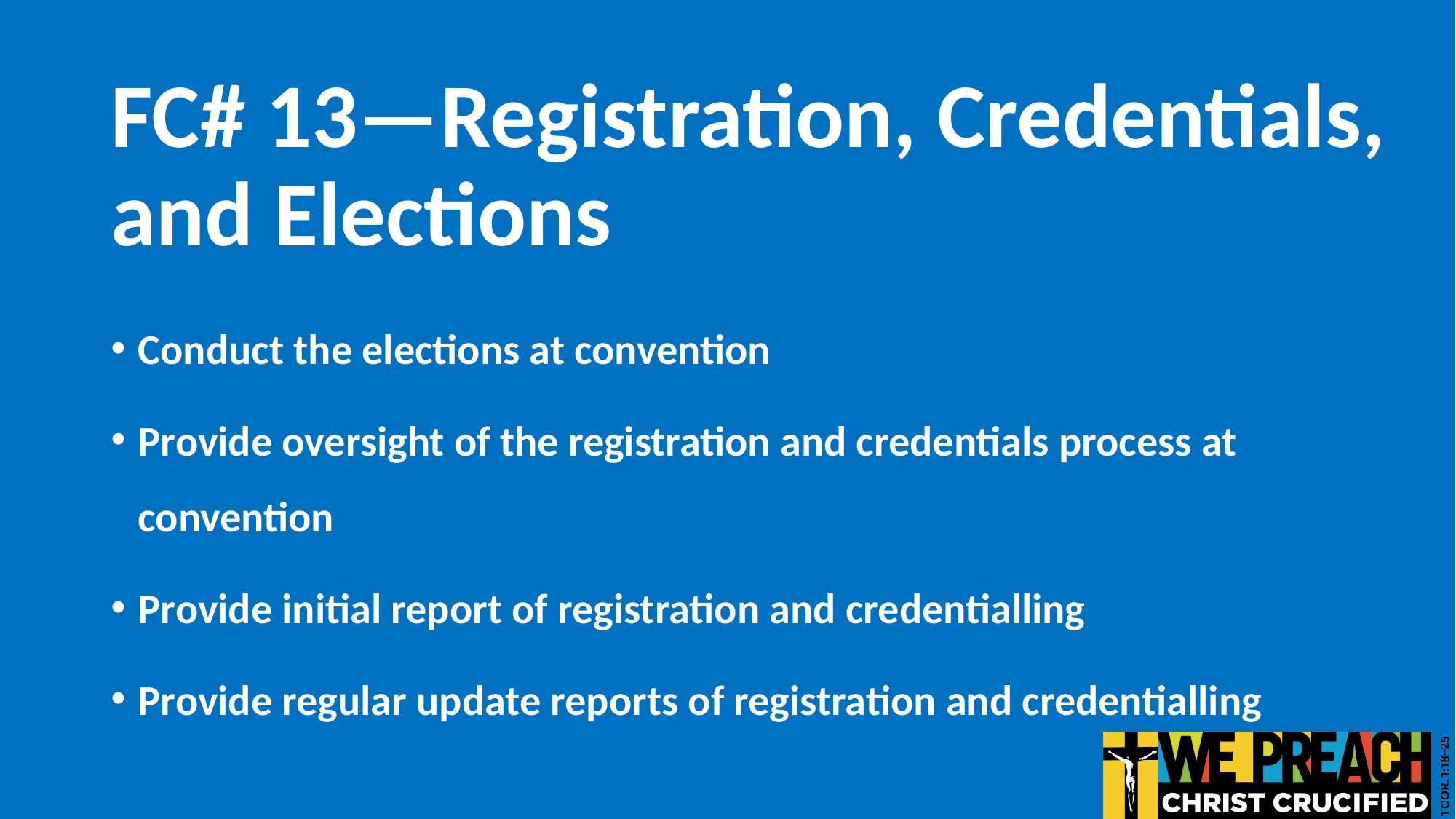

# FC# 13—Registration, Credentials, and Elections
Conduct the elections at convention
Provide oversight of the registration and credentials process at convention
Provide initial report of registration and credentialling
Provide regular update reports of registration and credentialling